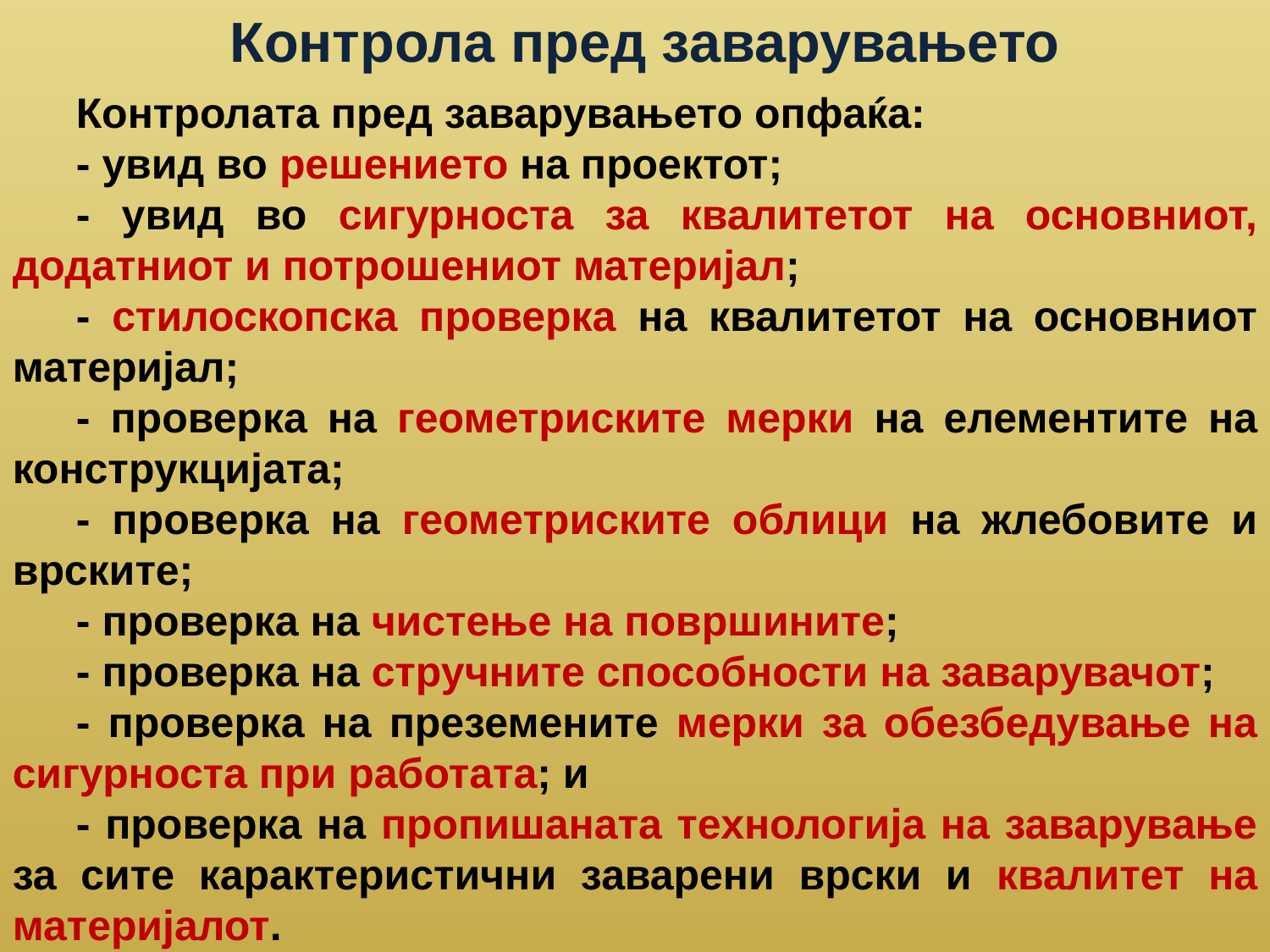

Контрола пред заварувањето
Контролата пред заварувањето опфаќа:
- увид во решението на проектот;
- увид во сигурноста за квалитетот на основниот, додатниот и потрошениот материјал;
- стилоскопска проверка на квалитетот на основниот материјал;
- проверка на геометриските мерки на елементите на конструкцијата;
- проверка на геометриските облици на жлебовите и врските;
- проверка на чистење на површините;
- проверка на стручните способности на заварувачот;
- проверка на преземените мерки за обезбедување на сигурноста при работата; и
- проверка на пропишаната технологија на заварување за сите карактеристични заварени врски и квалитет на материјалот.